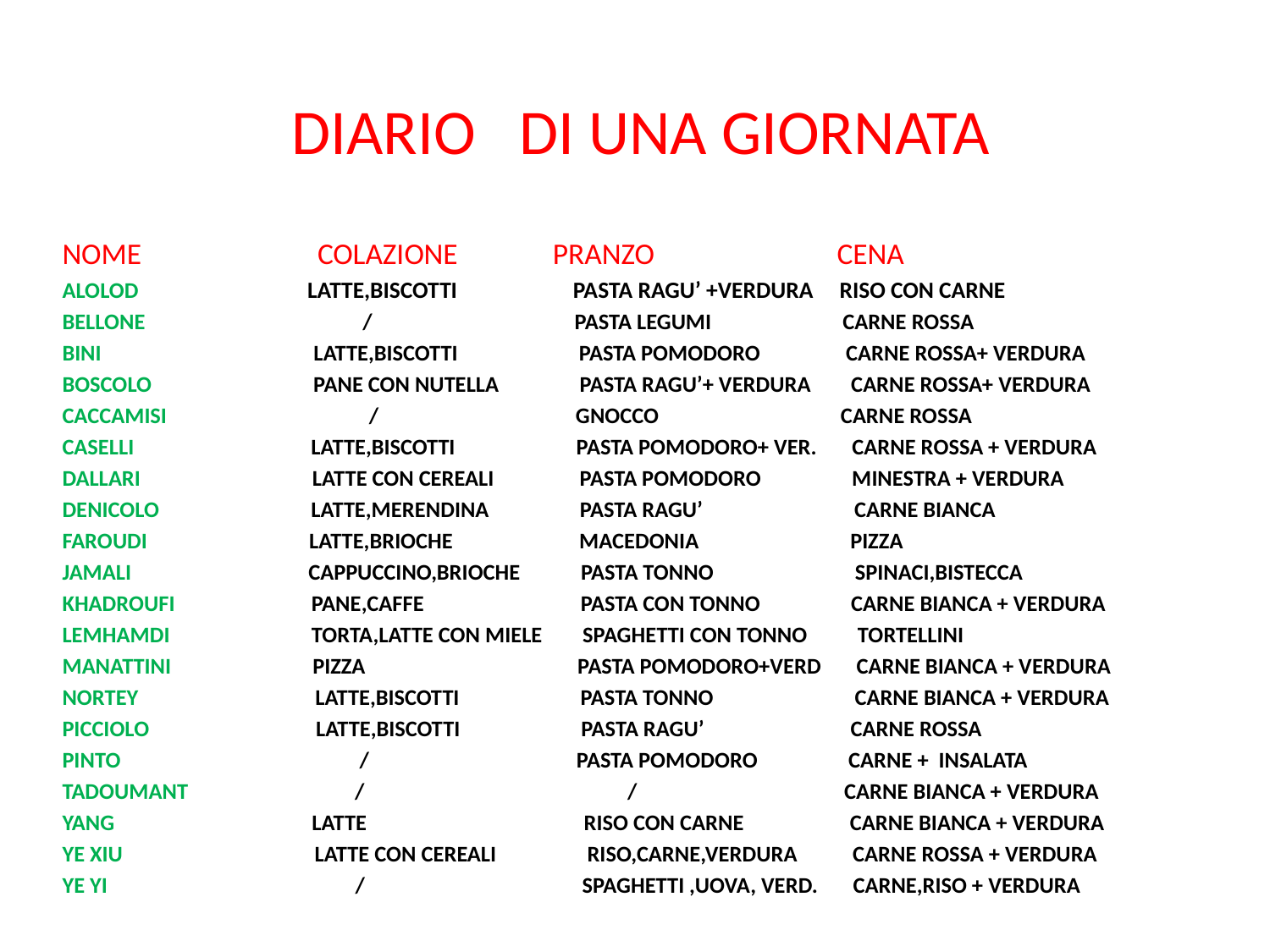

# DIARIO   DI UNA GIORNATA
NOME                          COLAZIONE              PRANZO                           CENA
ALOLOD                                LATTE,BISCOTTI                      PASTA RAGU’ +VERDURA     RISO CON CARNE
BELLONE                                           /                                        PASTA LEGUMI                          CARNE ROSSA
BINI                                          LATTE,BISCOTTI                        PASTA POMODORO                 CARNE ROSSA+ VERDURA
BOSCOLO                                PANE CON NUTELLA                PASTA RAGU’+ VERDURA        CARNE ROSSA+ VERDURA
CACCAMISI                                        /                                       GNOCCO                                    CARNE ROSSA
CASELLI                                   LATTE,BISCOTTI                        PASTA POMODORO+ VER.       CARNE ROSSA + VERDURA
DALLARI                                  LATTE CON CEREALI                 PASTA POMODORO                  MINESTRA + VERDURA
DENICOLO                              LATTE,MERENDINA                  PASTA RAGU’                              CARNE BIANCA
FAROUDI                                LATTE,BRIOCHE                         MACEDONIA                              PIZZA
JAMALI                                   CAPPUCCINO,BRIOCHE            PASTA TONNO                            SPINACI,BISTECCA
KHADROUFI                           PANE,CAFFE                               PASTA CON TONNO                  CARNE BIANCA + VERDURA
LEMHAMDI                            TORTA,LATTE CON MIELE        SPAGHETTI CON TONNO          TORTELLINI
MANATTINI                            PIZZA                                          PASTA POMODORO+VERD       CARNE BIANCA + VERDURA
NORTEY                                   LATTE,BISCOTTI                        PASTA TONNO                            CARNE BIANCA + VERDURA
PICCIOLO                                 LATTE,BISCOTTI                        PASTA RAGU’                             CARNE ROSSA
PINTO                                               /                                         PASTA POMODORO                  CARNE +  INSALATA
TADOUMANT                                 /                                                    /                                         CARNE BIANCA + VERDURA
YANG                                       LATTE                                           RISO CON CARNE                     CARNE BIANCA + VERDURA
YE XIU                                      LATTE CON CEREALI                  RISO,CARNE,VERDURA           CARNE ROSSA + VERDURA
YE YI                                                 /                                           SPAGHETTI ,UOVA, VERD.       CARNE,RISO + VERDURA